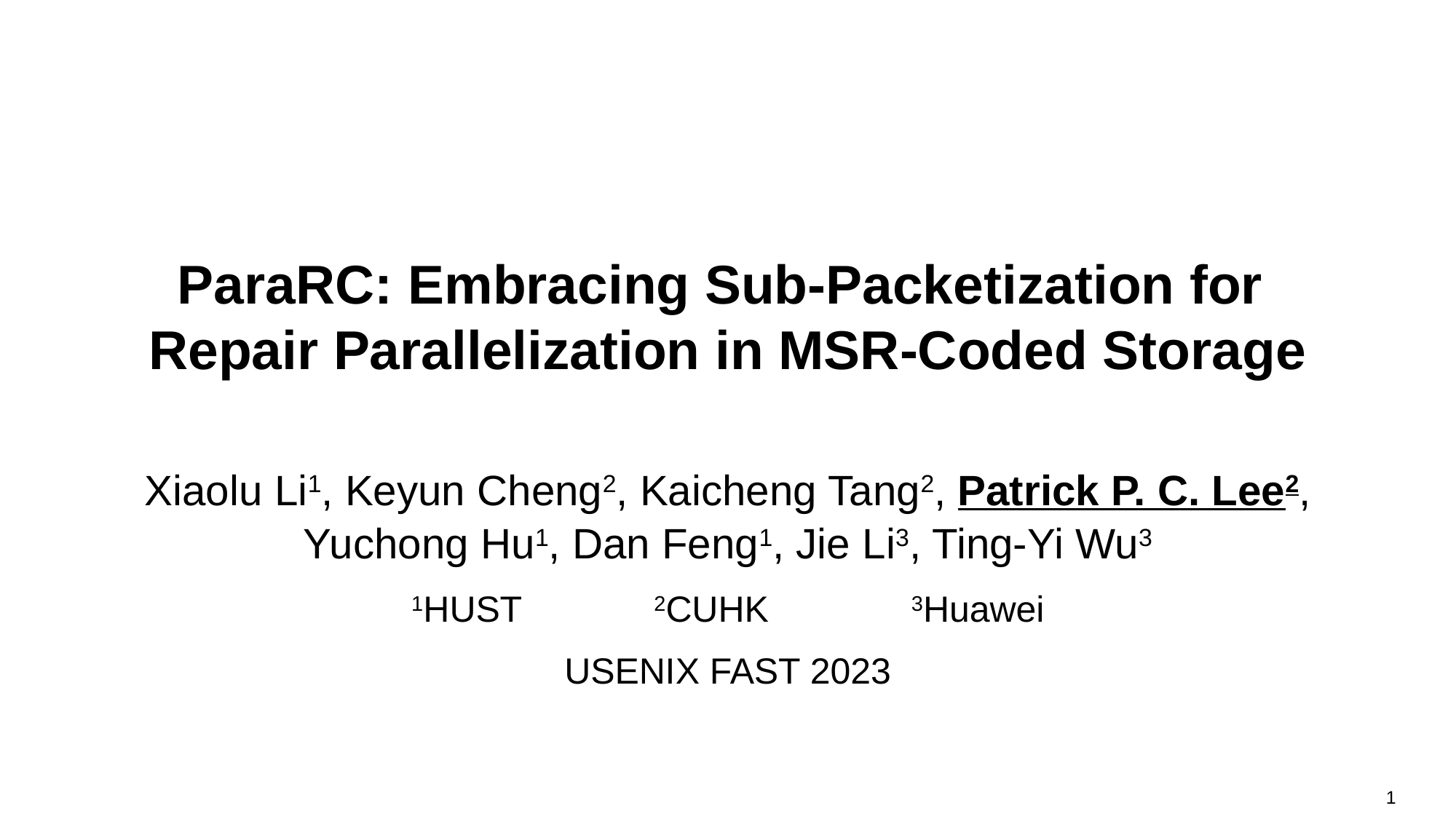

# ParaRC: Embracing Sub-Packetization for Repair Parallelization in MSR-Coded Storage
Xiaolu Li1, Keyun Cheng2, Kaicheng Tang2, Patrick P. C. Lee2, Yuchong Hu1, Dan Feng1, Jie Li3, Ting-Yi Wu3
1HUST             2CUHK              3Huawei
USENIX FAST 2023
1